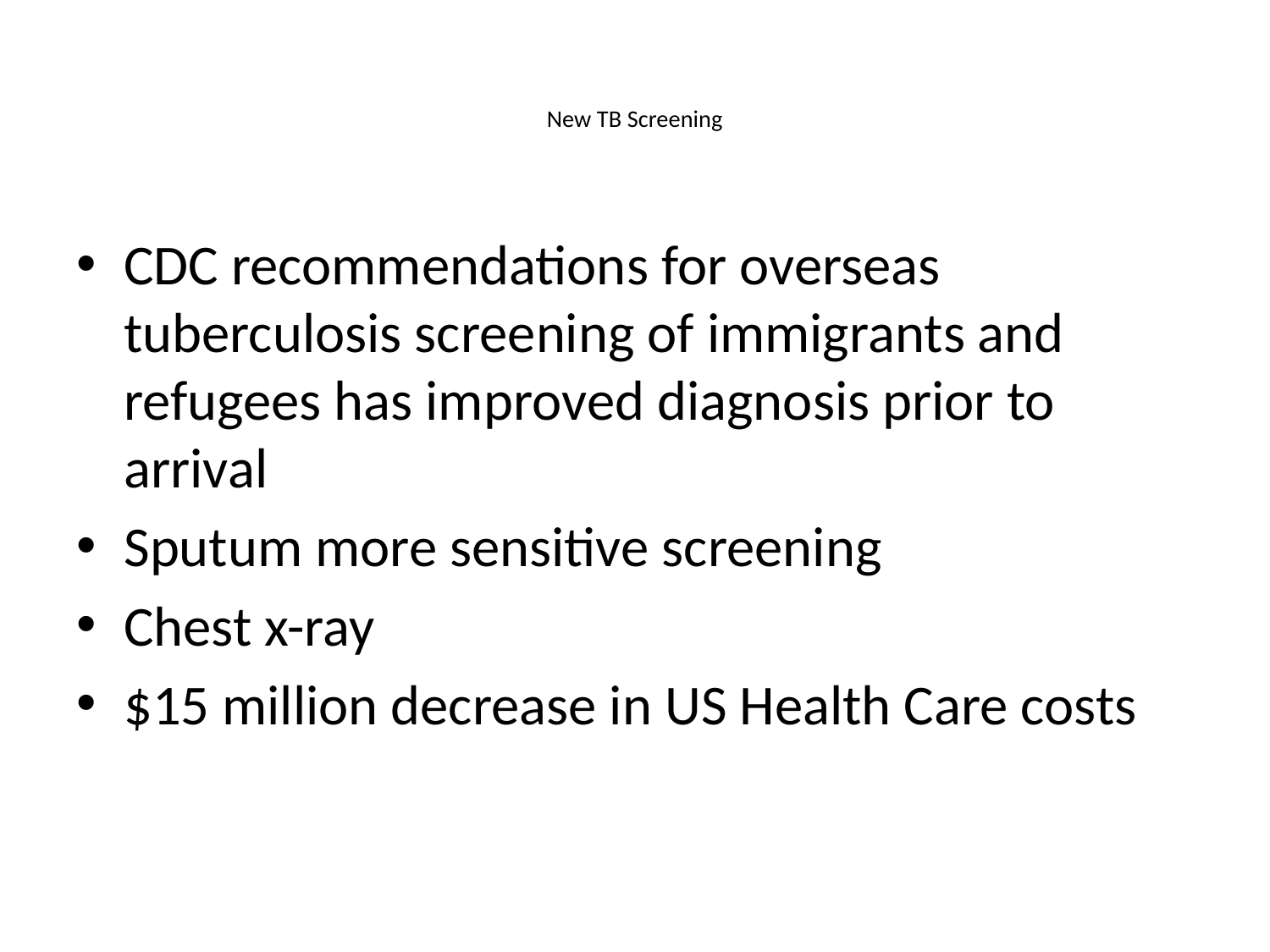

# New TB Screening
CDC recommendations for overseas tuberculosis screening of immigrants and refugees has improved diagnosis prior to arrival
Sputum more sensitive screening
Chest x-ray
$15 million decrease in US Health Care costs